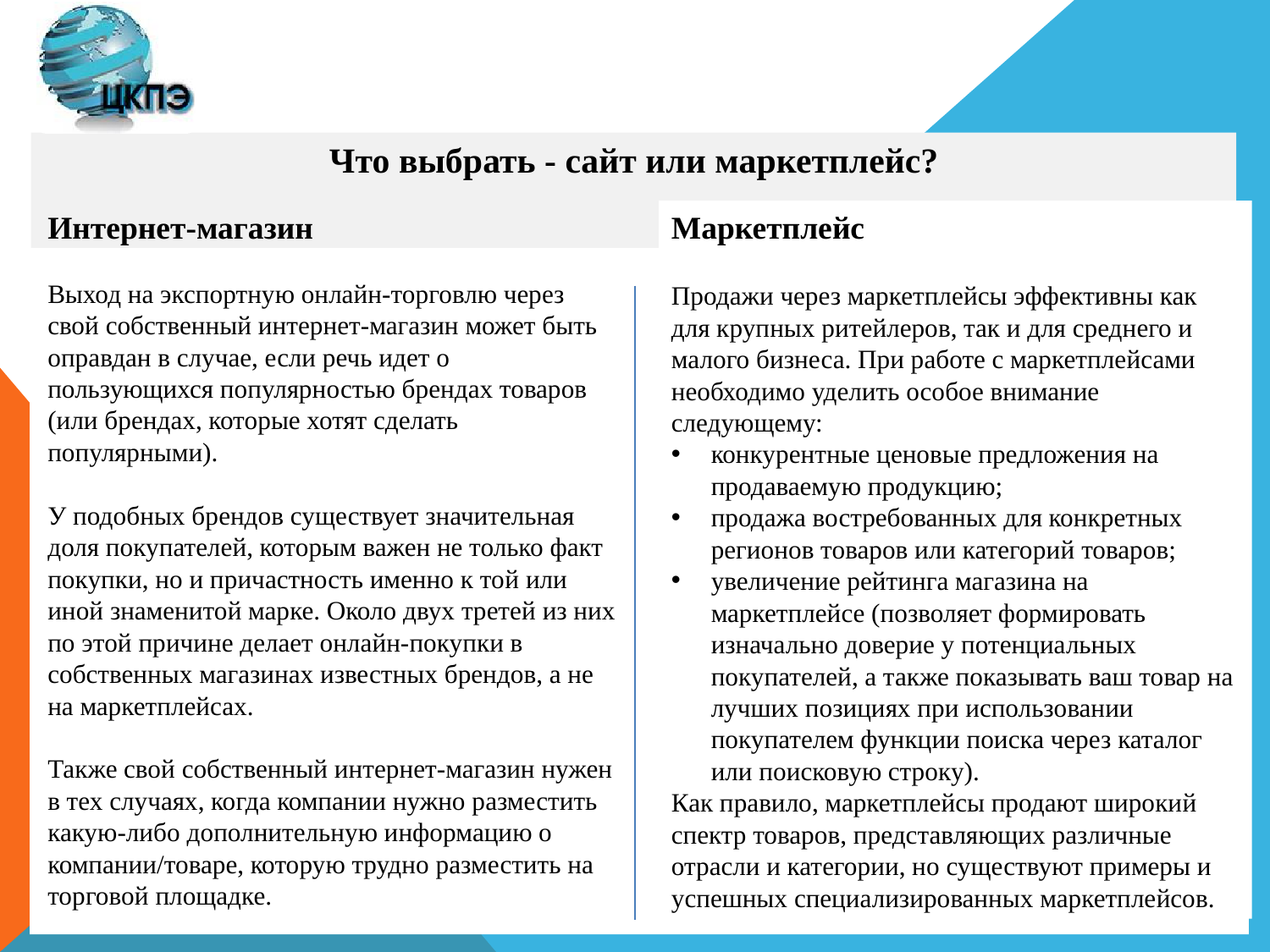

# Что выбрать - сайт или маркетплейс?
Интернет-магазин

Выход на экспортную онлайн-торговлю через свой собственный интернет-магазин может быть оправдан в случае, если речь идет о пользующихся популярностью брендах товаров (или брендах, которые хотят сделать популярными).

У подобных брендов существует значительная доля покупателей, которым важен не только факт покупки, но и причастность именно к той или иной знаменитой марке. Около двух третей из них по этой причине делает онлайн-покупки в собственных магазинах известных брендов, а не на маркетплейсах.

Также свой собственный интернет-магазин нужен в тех случаях, когда компании нужно разместить какую-либо дополнительную информацию о компании/товаре, которую трудно разместить на торговой площадке.
Маркетплейс

Продажи через маркетплейсы эффективны как для крупных ритейлеров, так и для среднего и малого бизнеса. При работе с маркетплейсами необходимо уделить особое внимание следующему:
конкурентные ценовые предложения на продаваемую продукцию;
продажа востребованных для конкретных регионов товаров или категорий товаров;
увеличение рейтинга магазина на маркетплейсе (позволяет формировать изначально доверие у потенциальных покупателей, а также показывать ваш товар на лучших позициях при использовании покупателем функции поиска через каталог или поисковую строку).
Как правило, маркетплейсы продают широкий спектр товаров, представляющих различные отрасли и категории, но существуют примеры и успешных специализированных маркетплейсов.

3